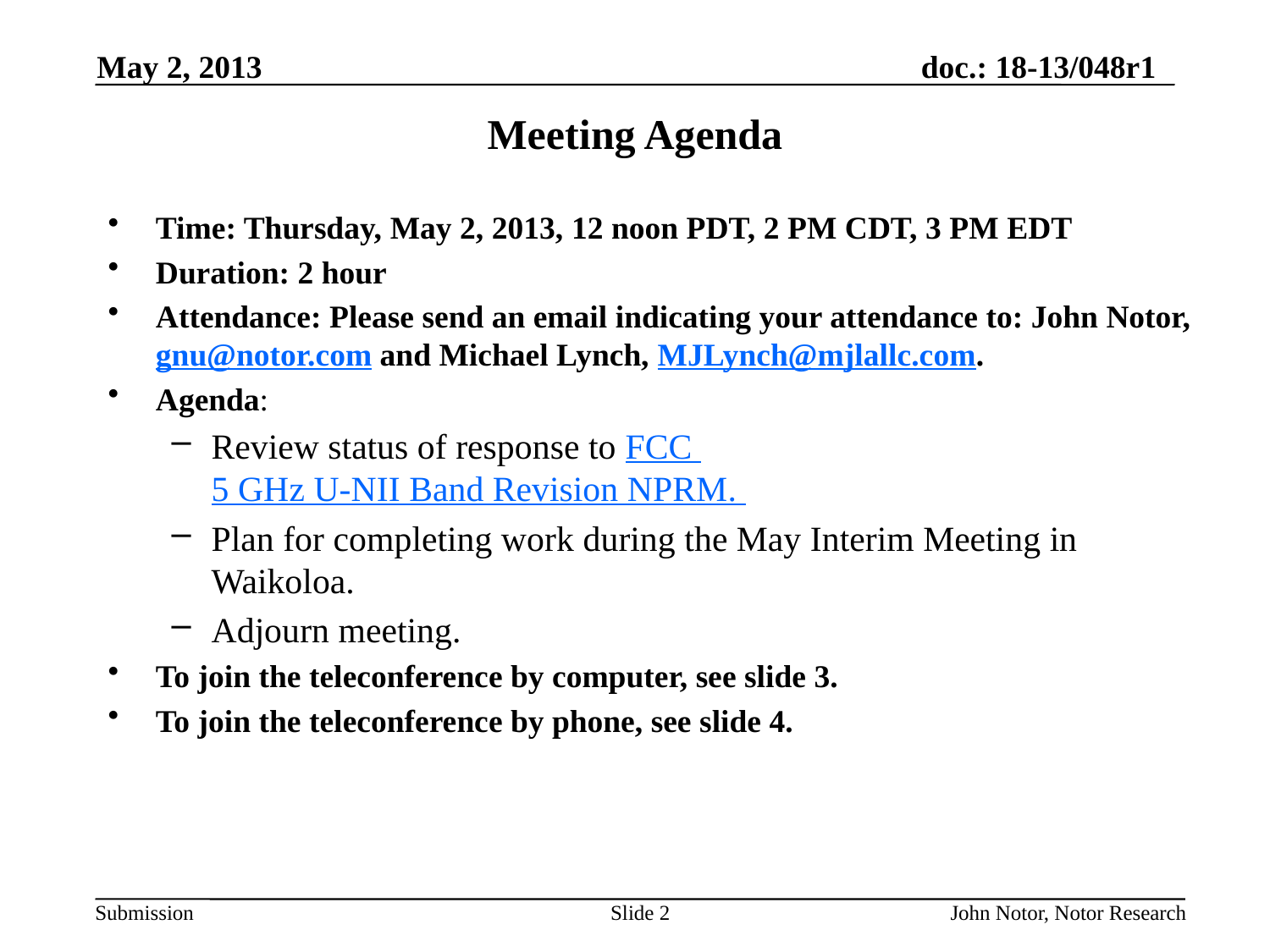

May 2, 2013
# Meeting Agenda
Time: Thursday, May 2, 2013, 12 noon PDT, 2 PM CDT, 3 PM EDT
Duration: 2 hour
Attendance: Please send an email indicating your attendance to: John Notor, gnu@notor.com and Michael Lynch, MJLynch@mjlallc.com.
Agenda:
Review status of response to FCC 5 GHz U-NII Band Revision NPRM.
Plan for completing work during the May Interim Meeting in Waikoloa.
Adjourn meeting.
To join the teleconference by computer, see slide 3.
To join the teleconference by phone, see slide 4.
Slide 2
John Notor, Notor Research